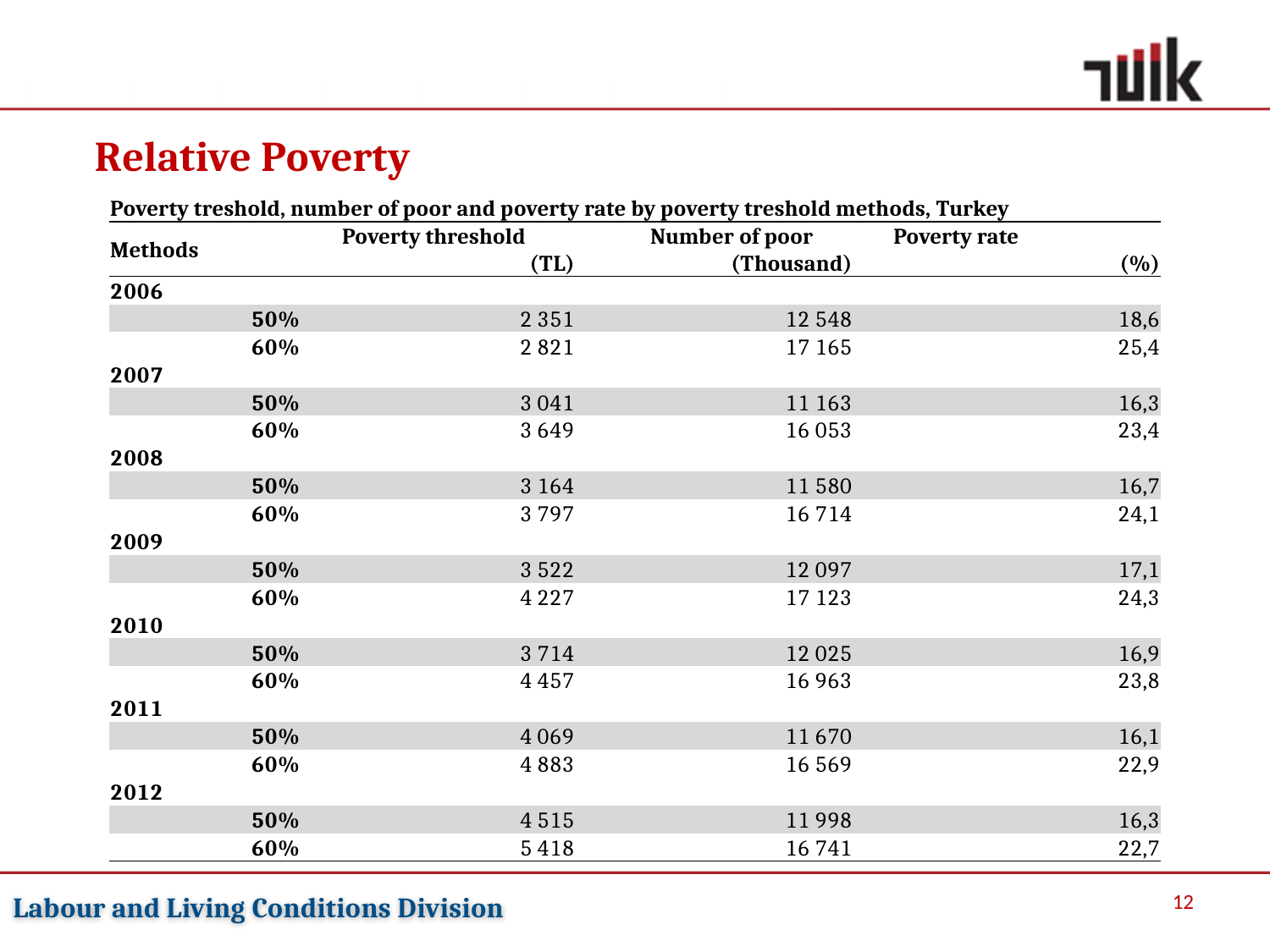

Relative Poverty
| Poverty treshold, number of poor and poverty rate by poverty treshold methods, Turkey |  |  |  |  |
| --- | --- | --- | --- | --- |
| Methods |  | Poverty threshold (TL) | Number of poor (Thousand) | Poverty rate (%) |
| 2006 |  |  |  |  |
|  | 50% | 2 351 | 12 548 | 18,6 |
|  | 60% | 2 821 | 17 165 | 25,4 |
| 2007 |  |  |  |  |
|  | 50% | 3 041 | 11 163 | 16,3 |
|  | 60% | 3 649 | 16 053 | 23,4 |
| 2008 |  |  |  |  |
|  | 50% | 3 164 | 11 580 | 16,7 |
|  | 60% | 3 797 | 16 714 | 24,1 |
| 2009 |  |  |  |  |
|  | 50% | 3 522 | 12 097 | 17,1 |
|  | 60% | 4 227 | 17 123 | 24,3 |
| 2010 |  |  |  |  |
|  | 50% | 3 714 | 12 025 | 16,9 |
|  | 60% | 4 457 | 16 963 | 23,8 |
| 2011 |  |  |  |  |
|  | 50% | 4 069 | 11 670 | 16,1 |
|  | 60% | 4 883 | 16 569 | 22,9 |
| 2012 |  |  |  |  |
|  | 50% | 4 515 | 11 998 | 16,3 |
|  | 60% | 5 418 | 16 741 | 22,7 |

                                12